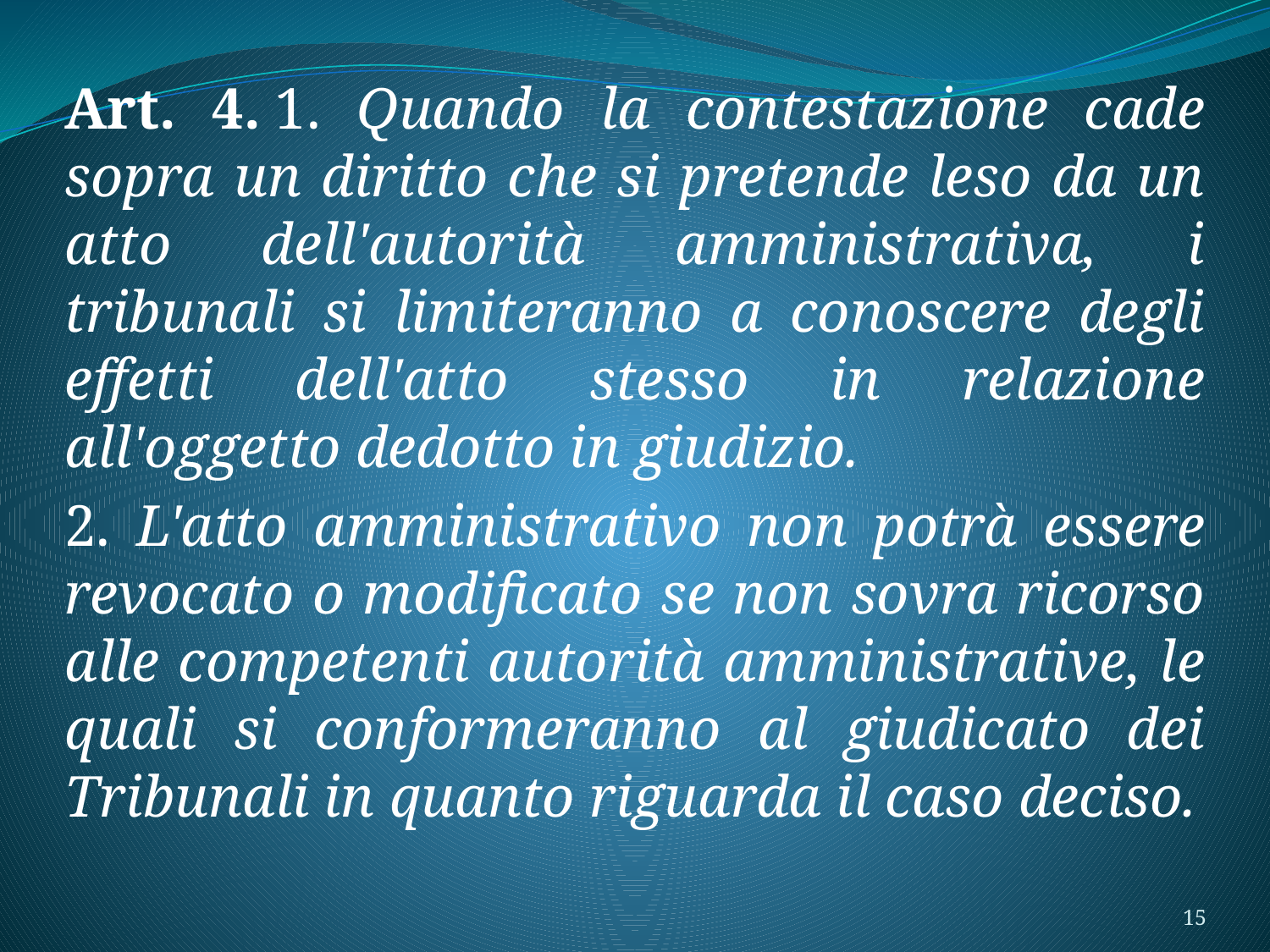

Art. 4. 1. Quando la contestazione cade sopra un diritto che si pretende leso da un atto dell'autorità amministrativa, i tribunali si limiteranno a conoscere degli effetti dell'atto stesso in relazione all'oggetto dedotto in giudizio.
2. L'atto amministrativo non potrà essere revocato o modificato se non sovra ricorso alle competenti autorità amministrative, le quali si conformeranno al giudicato dei Tribunali in quanto riguarda il caso deciso.

15